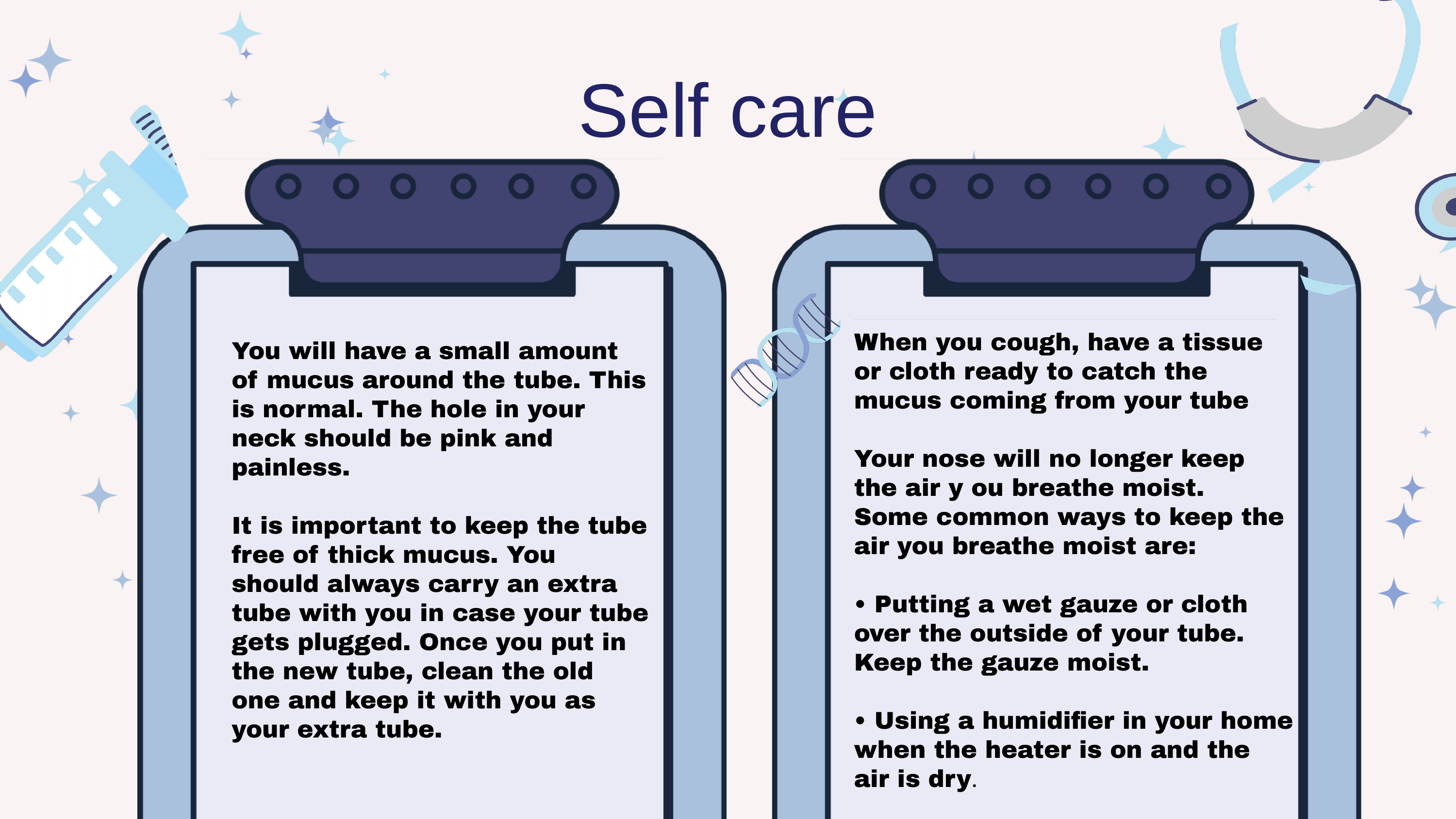

Self care

When you cough, have a tissue or cloth ready to catch the mucus coming from your tube

Your nose will no longer keep the air y ou breathe moist.
Some common ways to keep the air you breathe moist are:

• Putting a wet gauze or cloth over the outside of your tube. Keep the gauze moist.

• Using a humidifier in your home when the heater is on and the air is dry.
You will have a small amount of mucus around the tube. This is normal. The hole in your neck should be pink and painless.

It is important to keep the tube free of thick mucus. You should always carry an extra tube with you in case your tube gets plugged. Once you put in the new tube, clean the old one and keep it with you as your extra tube.